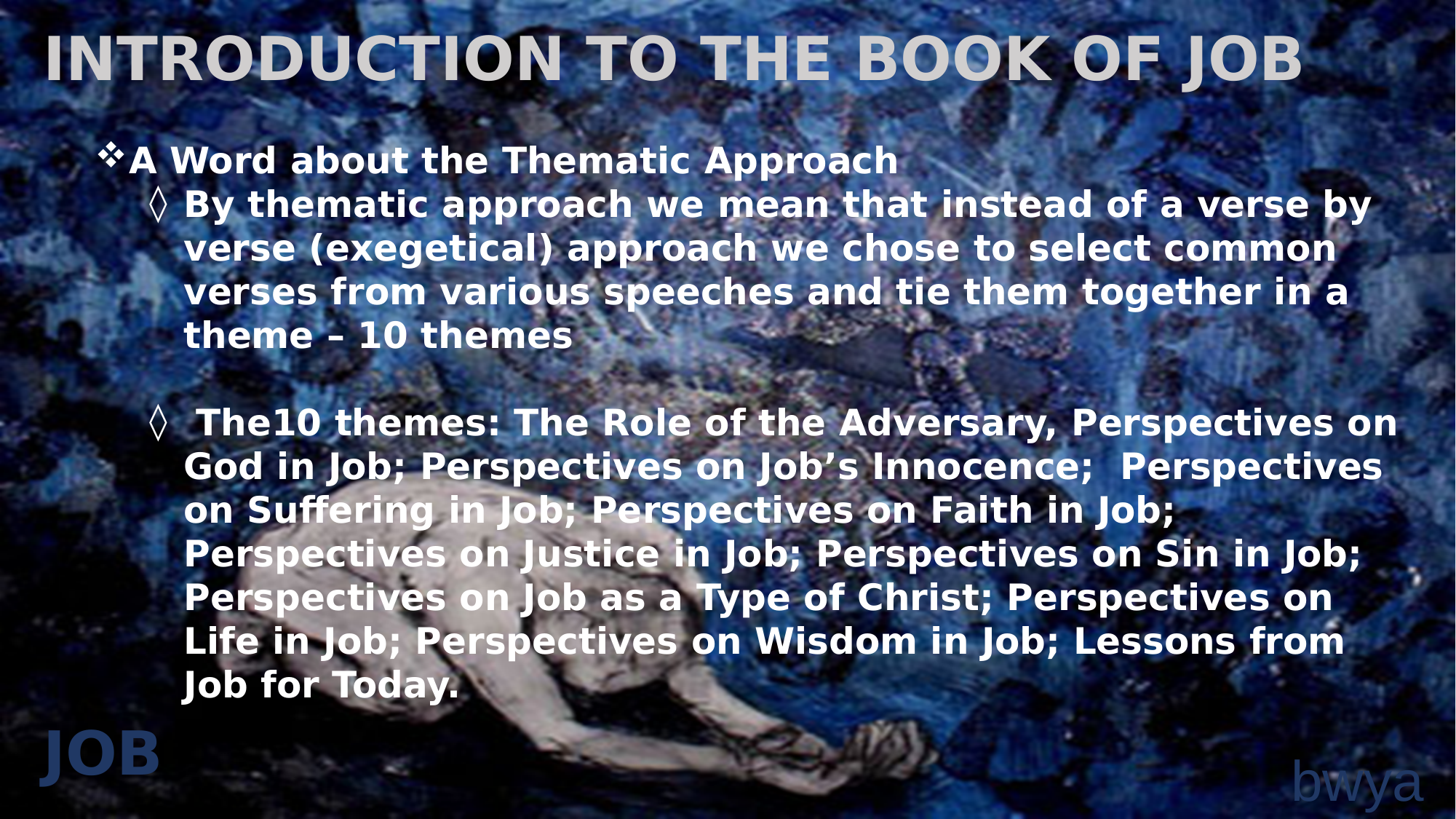

INTRODUCTION TO THE BOOK OF JOB
A Word about the Thematic Approach
By thematic approach we mean that instead of a verse by verse (exegetical) approach we chose to select common verses from various speeches and tie them together in a theme – 10 themes

 The10 themes: The Role of the Adversary, Perspectives on God in Job; Perspectives on Job’s Innocence;  Perspectives on Suffering in Job; Perspectives on Faith in Job; Perspectives on Justice in Job; Perspectives on Sin in Job; Perspectives on Job as a Type of Christ; Perspectives on Life in Job; Perspectives on Wisdom in Job; Lessons from Job for Today.

JOB
# bwya